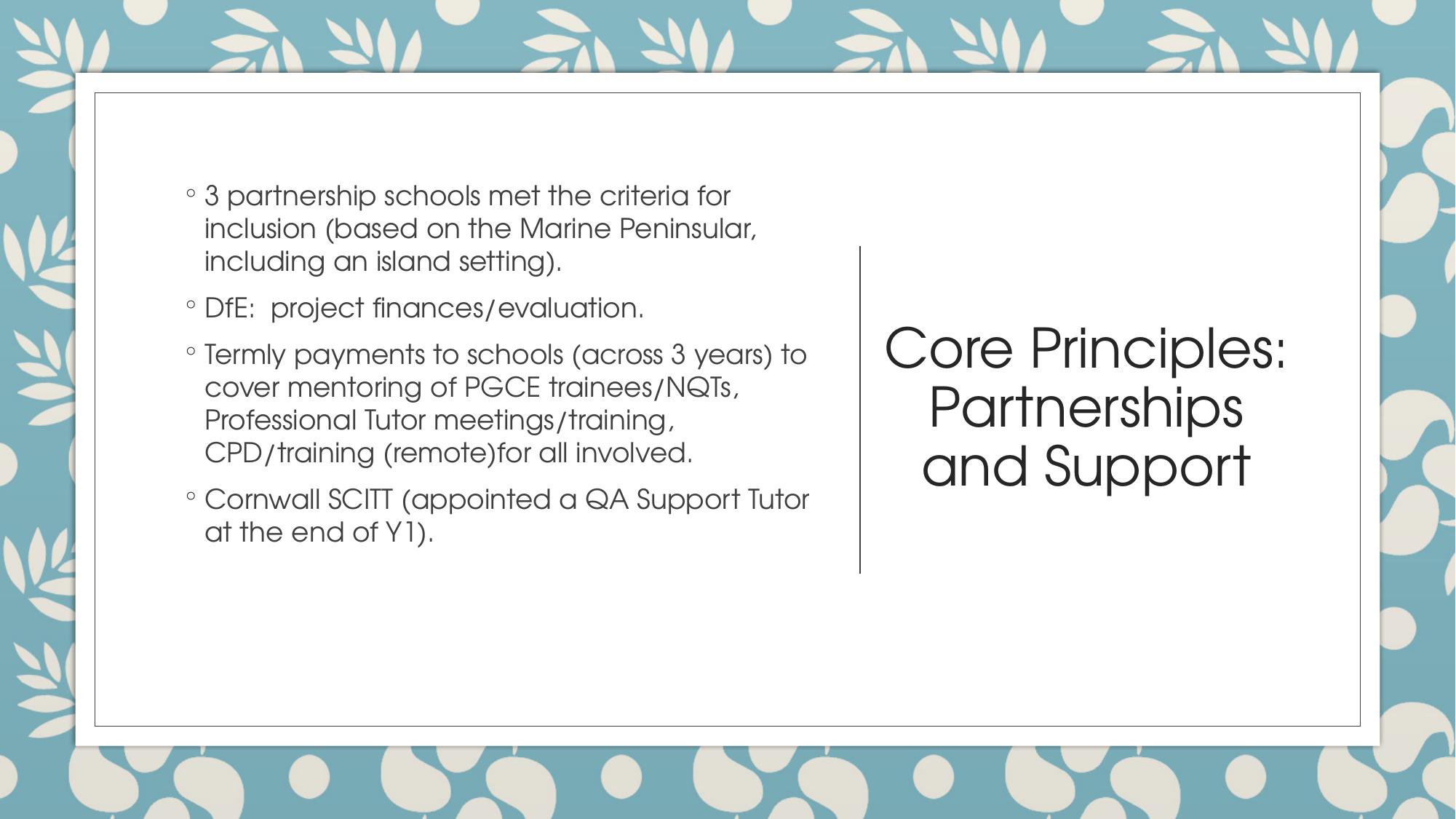

3 partnership schools met the criteria for inclusion (based on the Marine Peninsular, including an island setting).
DfE:  project finances/evaluation.
Termly payments to schools (across 3 years) to cover mentoring of PGCE trainees/NQTs, Professional Tutor meetings/training, CPD/training (remote)for all involved.
Cornwall SCITT (appointed a QA Support Tutor at the end of Y1).

# Core Principles: Partnerships and Support